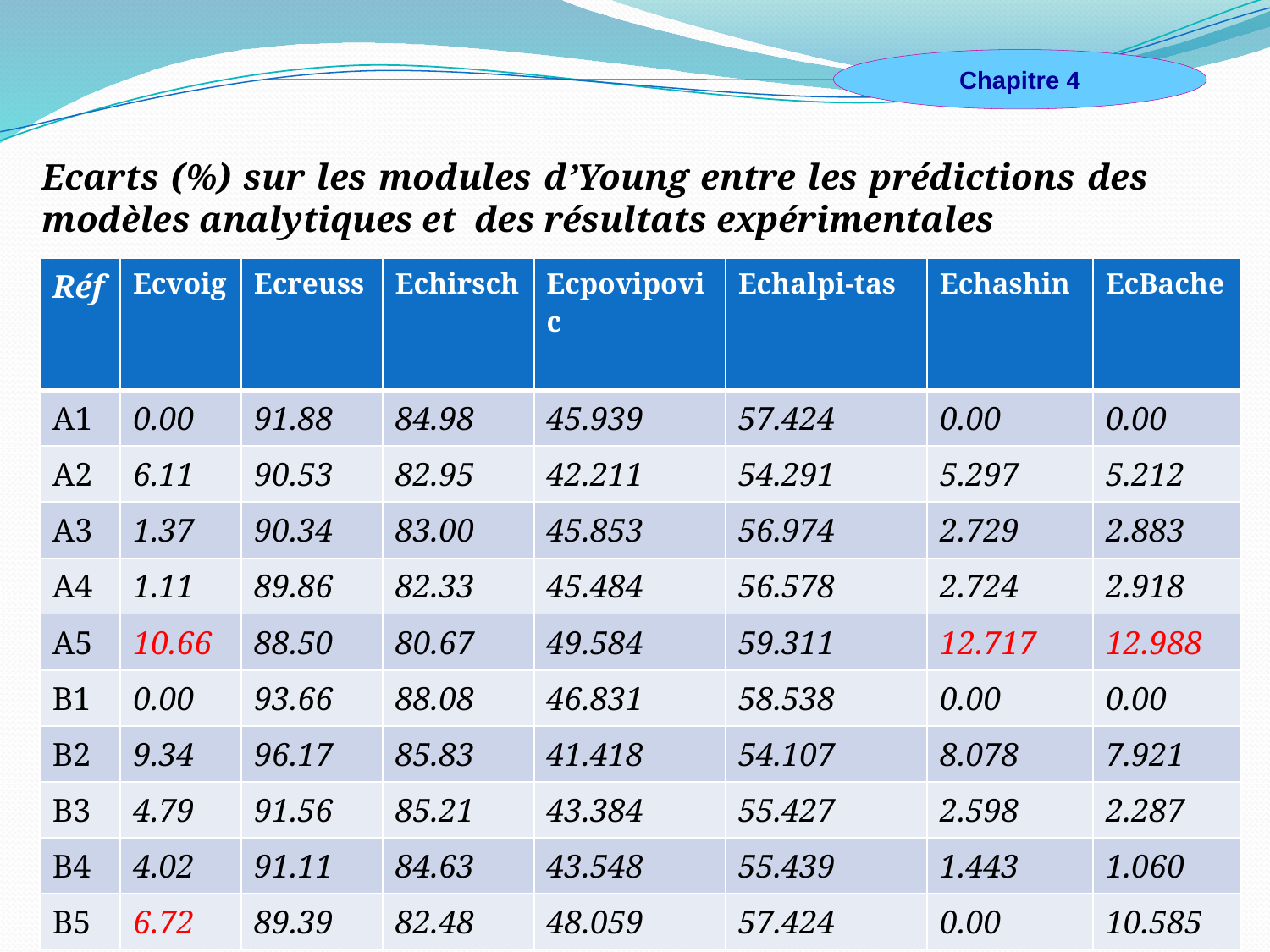

Chapitre 4

Ecarts (%) sur les modules d’Young entre les prédictions des modèles analytiques et  des résultats expérimentales
| Réf | Ecvoig | Ecreuss | Echirsch | Ecpovipovic | Echalpi-tas | Echashin | EcBache |
| --- | --- | --- | --- | --- | --- | --- | --- |
| A1 | 0.00 | 91.88 | 84.98 | 45.939 | 57.424 | 0.00 | 0.00 |
| A2 | 6.11 | 90.53 | 82.95 | 42.211 | 54.291 | 5.297 | 5.212 |
| A3 | 1.37 | 90.34 | 83.00 | 45.853 | 56.974 | 2.729 | 2.883 |
| A4 | 1.11 | 89.86 | 82.33 | 45.484 | 56.578 | 2.724 | 2.918 |
| A5 | 10.66 | 88.50 | 80.67 | 49.584 | 59.311 | 12.717 | 12.988 |
| B1 | 0.00 | 93.66 | 88.08 | 46.831 | 58.538 | 0.00 | 0.00 |
| B2 | 9.34 | 96.17 | 85.83 | 41.418 | 54.107 | 8.078 | 7.921 |
| B3 | 4.79 | 91.56 | 85.21 | 43.384 | 55.427 | 2.598 | 2.287 |
| B4 | 4.02 | 91.11 | 84.63 | 43.548 | 55.439 | 1.443 | 1.060 |
| B5 | 6.72 | 89.39 | 82.48 | 48.059 | 57.424 | 0.00 | 10.585 |